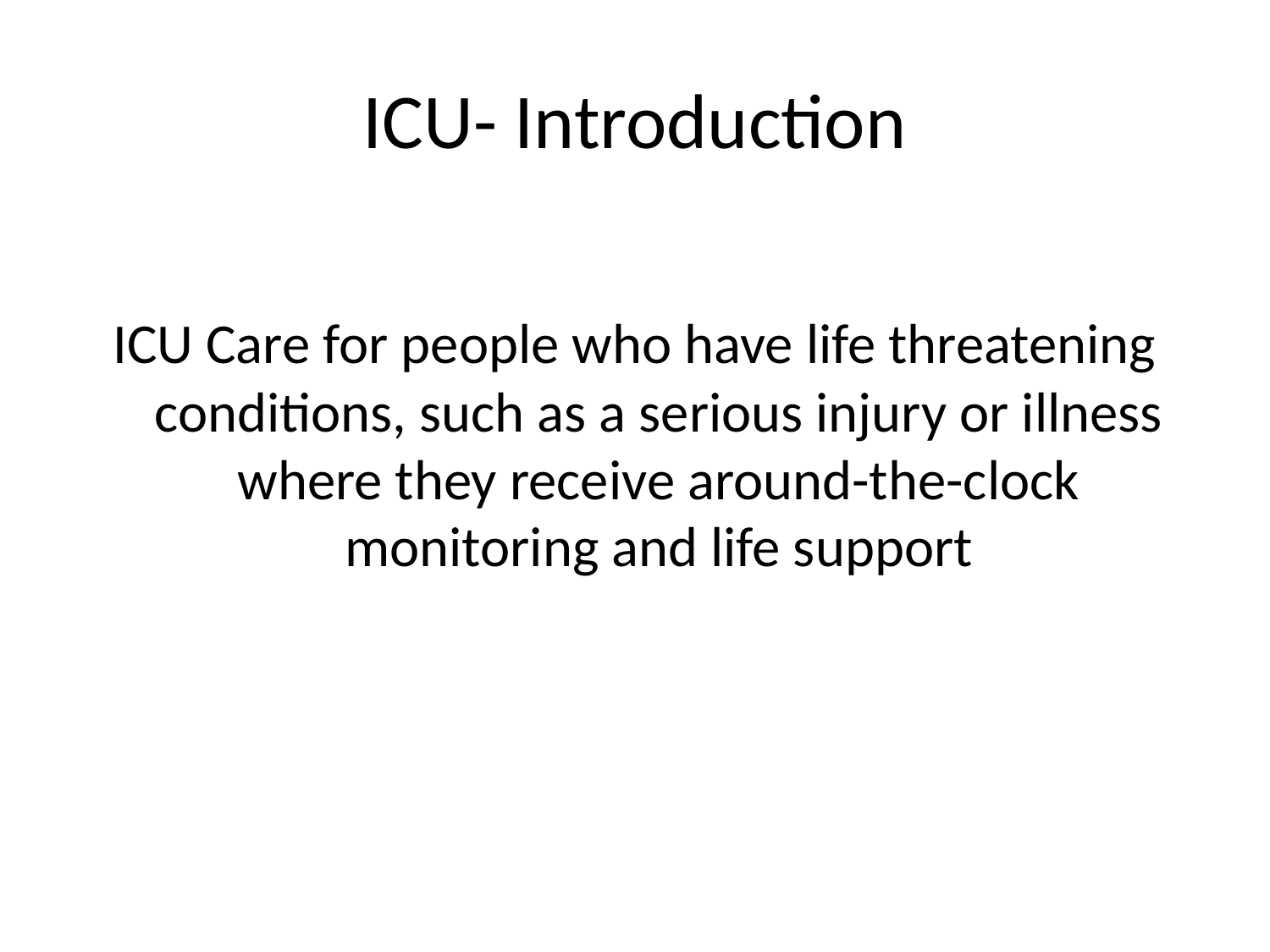

# ICU- Introduction

ICU Care for people who have life threatening conditions, such as a serious injury or illness where they receive around-the-clock monitoring and life support